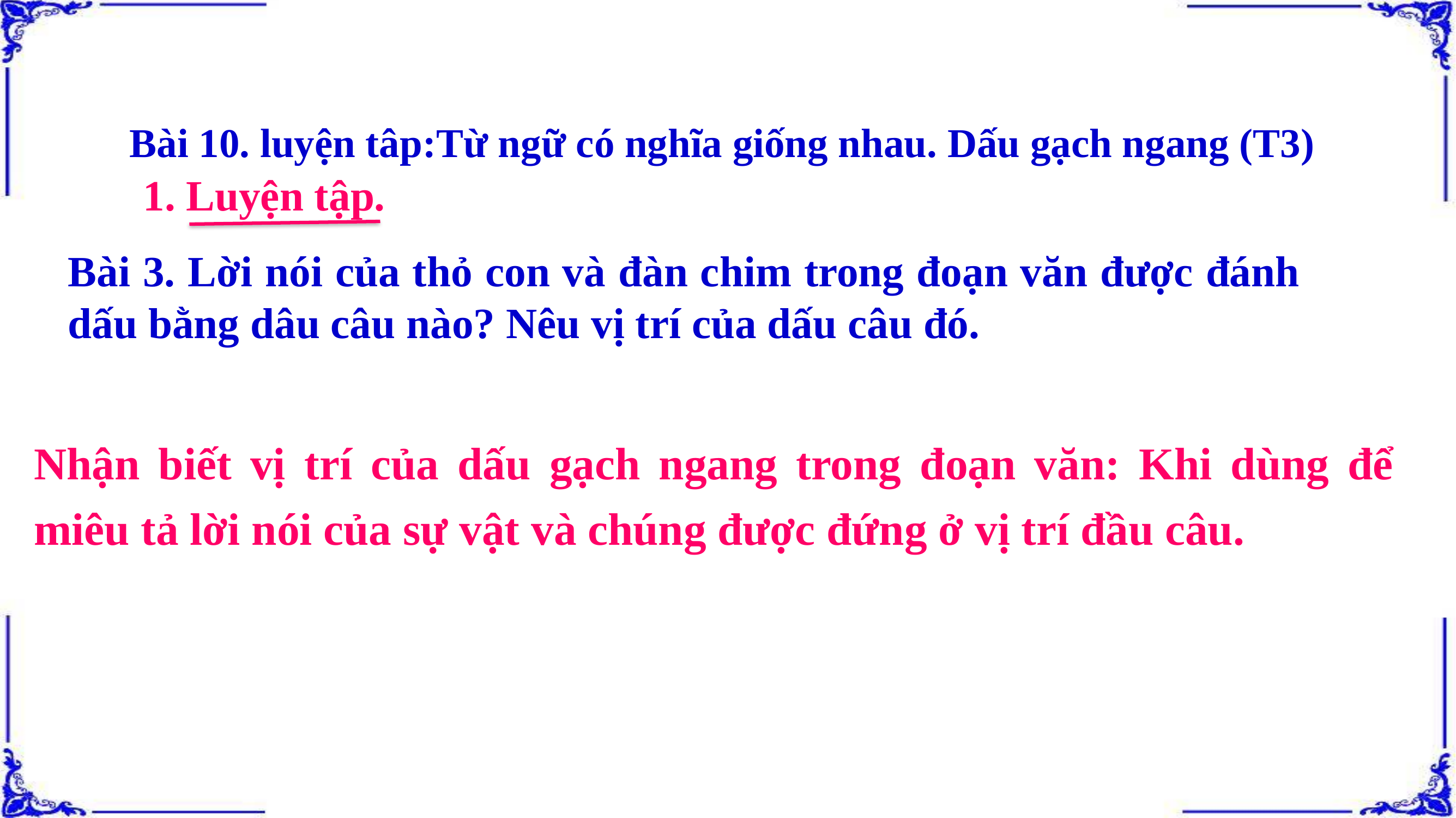

Bài 10. luyện tâp:Từ ngữ có nghĩa giống nhau. Dấu gạch ngang (T3)
1. Luyện tập.
Bài 3. Lời nói của thỏ con và đàn chim trong đoạn văn được đánh dấu bằng dâu câu nào? Nêu vị trí của dấu câu đó.
Nhận biết vị trí của dấu gạch ngang trong đoạn văn: Khi dùng để miêu tả lời nói của sự vật và chúng được đứng ở vị trí đầu câu.